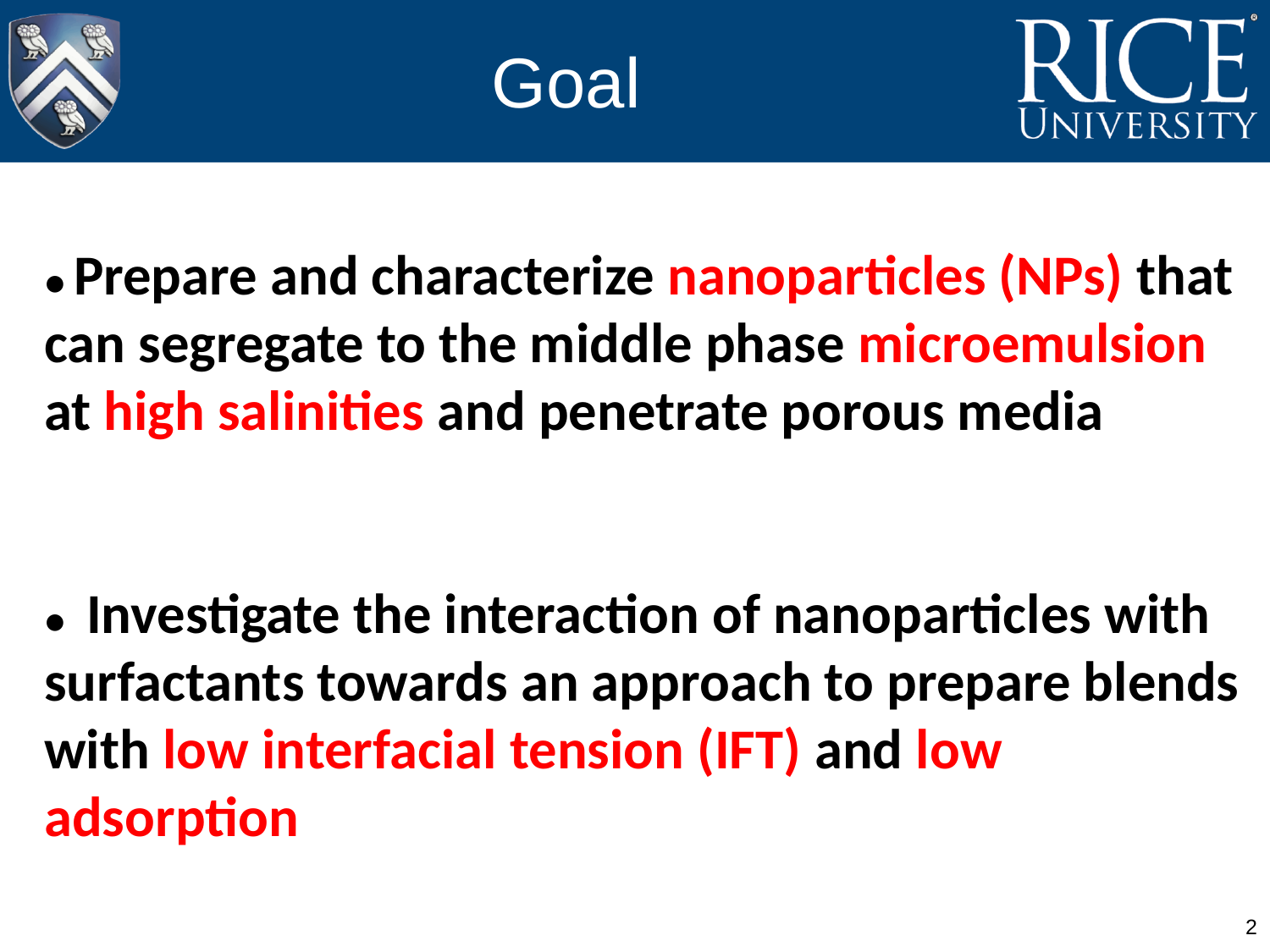

# Goal
● Prepare and characterize nanoparticles (NPs) that can segregate to the middle phase microemulsion at high salinities and penetrate porous media

●  Investigate the interaction of nanoparticles with surfactants towards an approach to prepare blends with low interfacial tension (IFT) and low adsorption

2